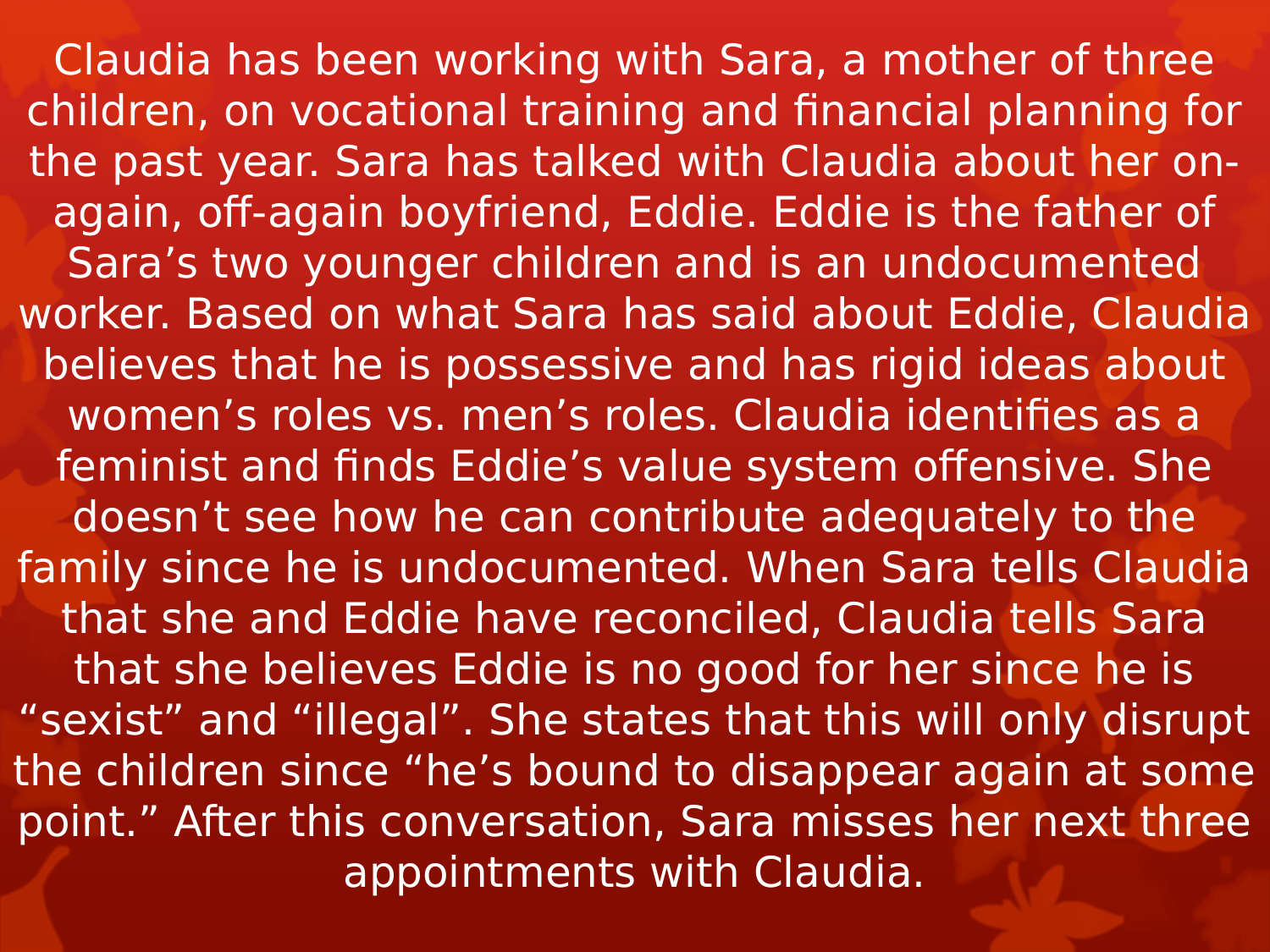

# Claudia has been working with Sara, a mother of three children, on vocational training and financial planning for the past year. Sara has talked with Claudia about her on-again, off-again boyfriend, Eddie. Eddie is the father of Sara’s two younger children and is an undocumented worker. Based on what Sara has said about Eddie, Claudia believes that he is possessive and has rigid ideas about women’s roles vs. men’s roles. Claudia identifies as a feminist and finds Eddie’s value system offensive. She doesn’t see how he can contribute adequately to the family since he is undocumented. When Sara tells Claudia that she and Eddie have reconciled, Claudia tells Sara that she believes Eddie is no good for her since he is “sexist” and “illegal”. She states that this will only disrupt the children since “he’s bound to disappear again at some point.” After this conversation, Sara misses her next three appointments with Claudia.